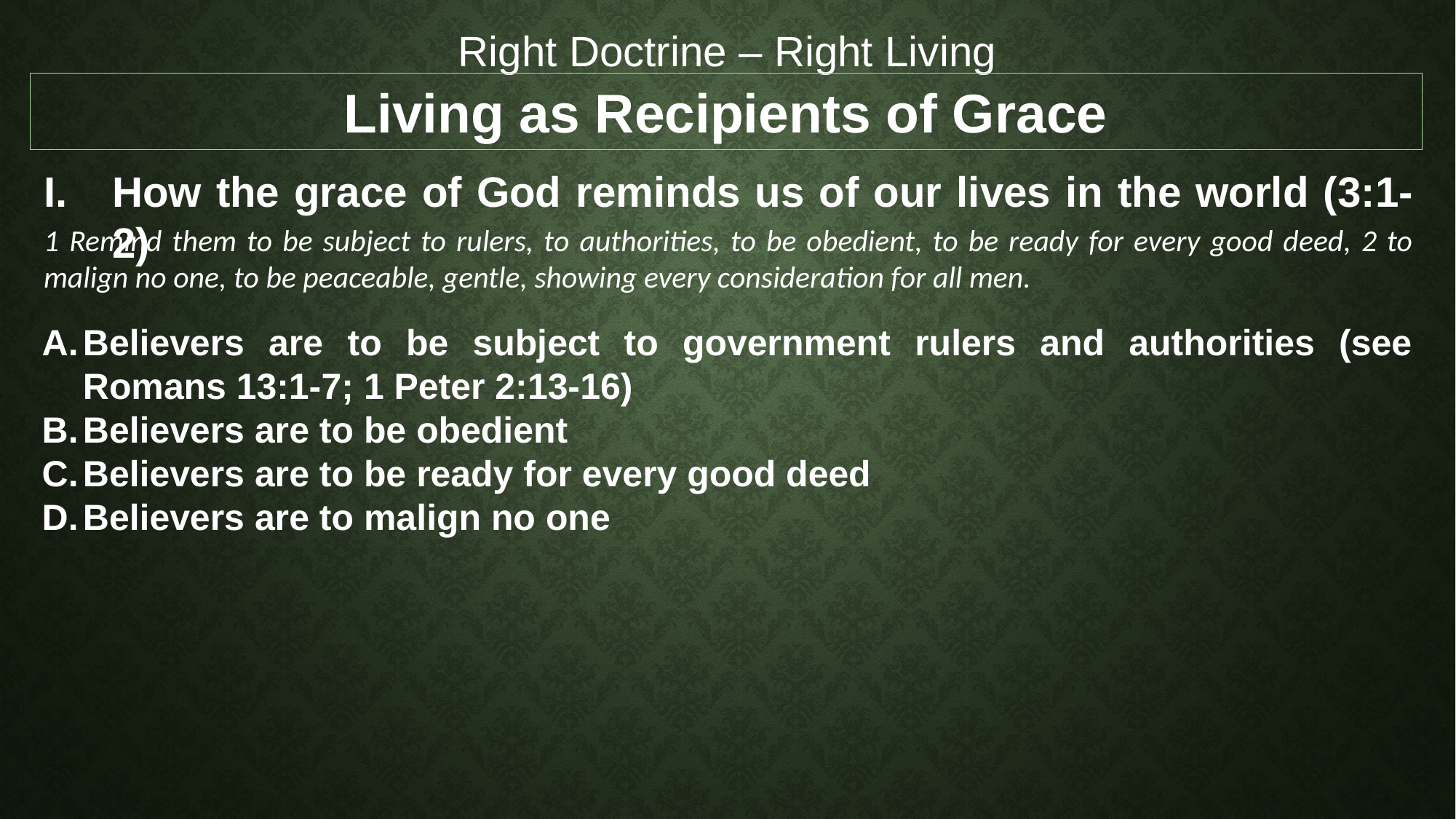

Right Doctrine – Right Living
Living as Recipients of Grace
How the grace of God reminds us of our lives in the world (3:1-2)
1 Remind them to be subject to rulers, to authorities, to be obedient, to be ready for every good deed, 2 to malign no one, to be peaceable, gentle, showing every consideration for all men.
Believers are to be subject to government rulers and authorities (see Romans 13:1-7; 1 Peter 2:13-16)
Believers are to be obedient
Believers are to be ready for every good deed
Believers are to malign no one